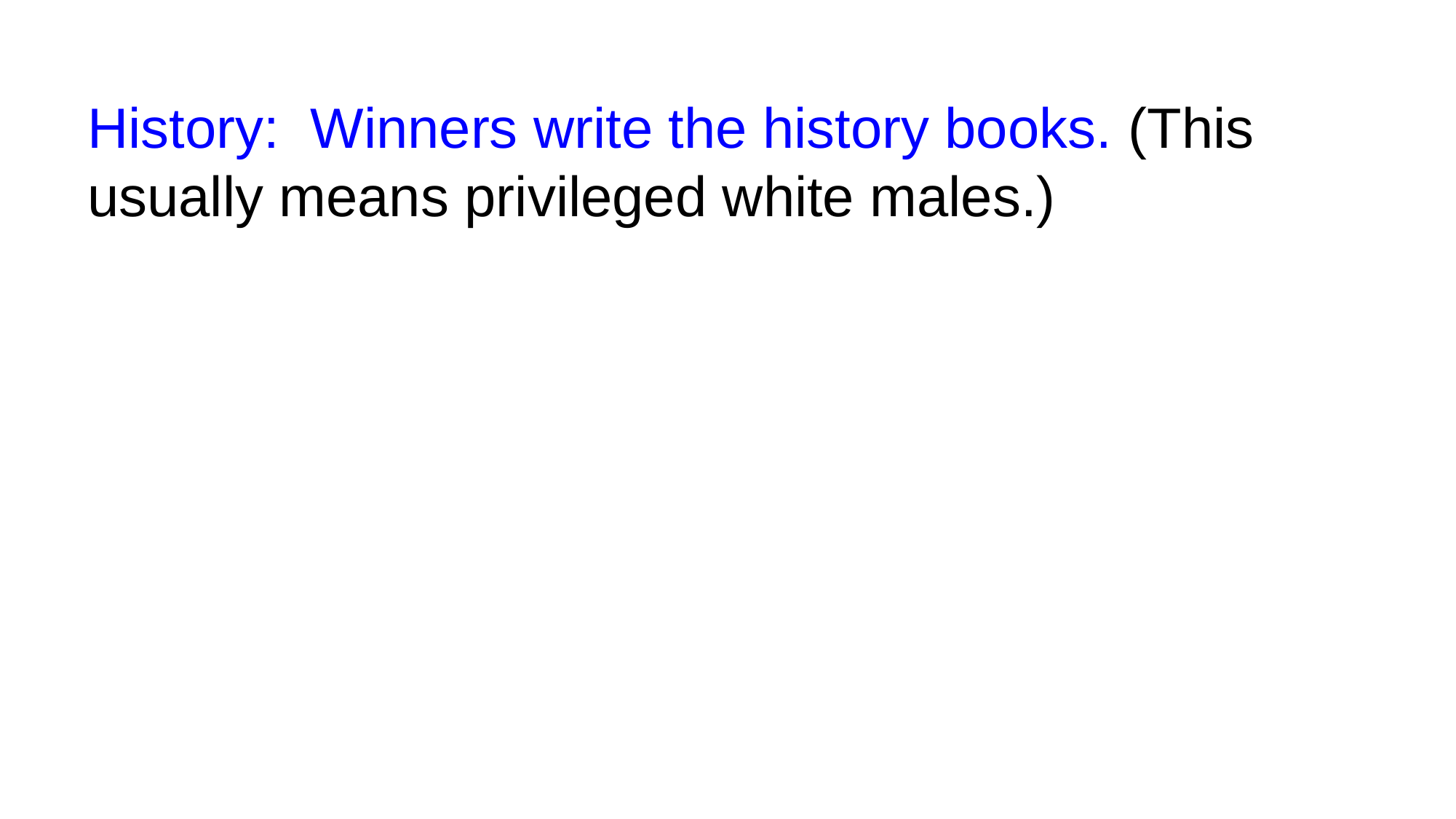

History:  Winners write the history books. (This usually means privileged white males.)